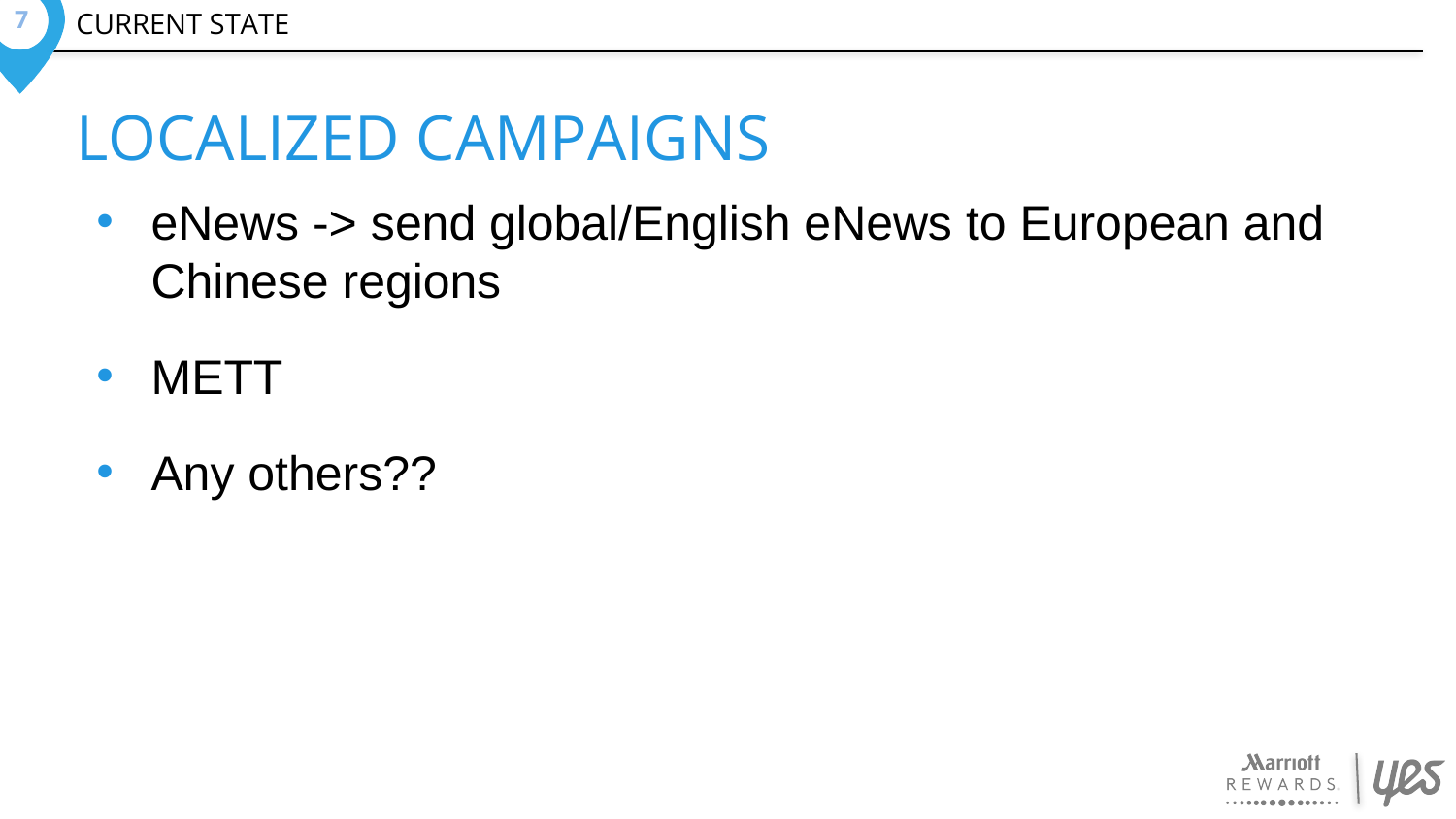

7
Current state
Localized Campaigns

eNews -> send global/English eNews to European and Chinese regions

METT

Any others??